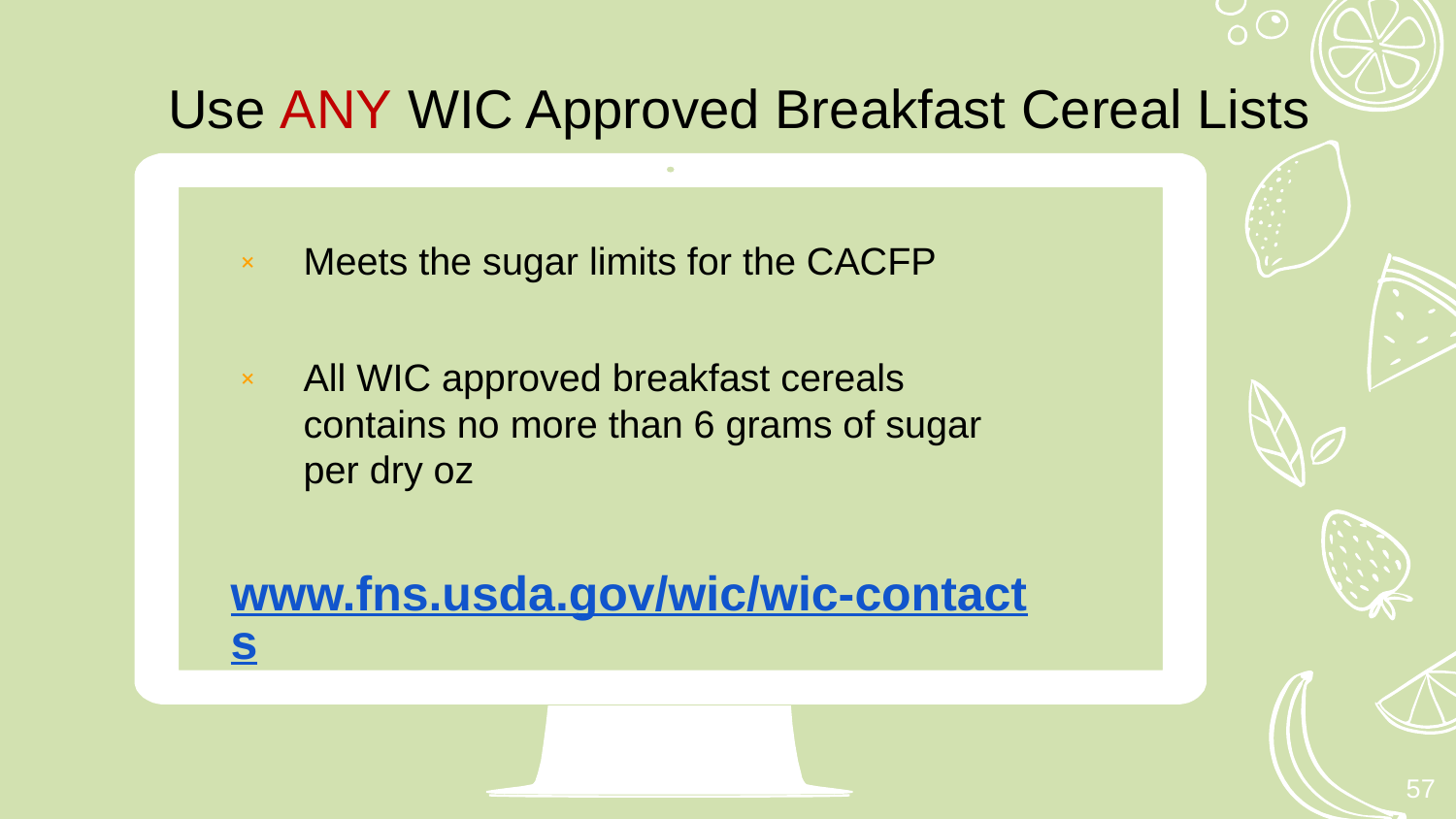

Use ANY WIC Approved Breakfast Cereal Lists

Meets the sugar limits for the CACFP

All WIC approved breakfast cereals contains no more than 6 grams of sugar per dry oz

www.fns.usda.gov/wic/wic-contacts

57